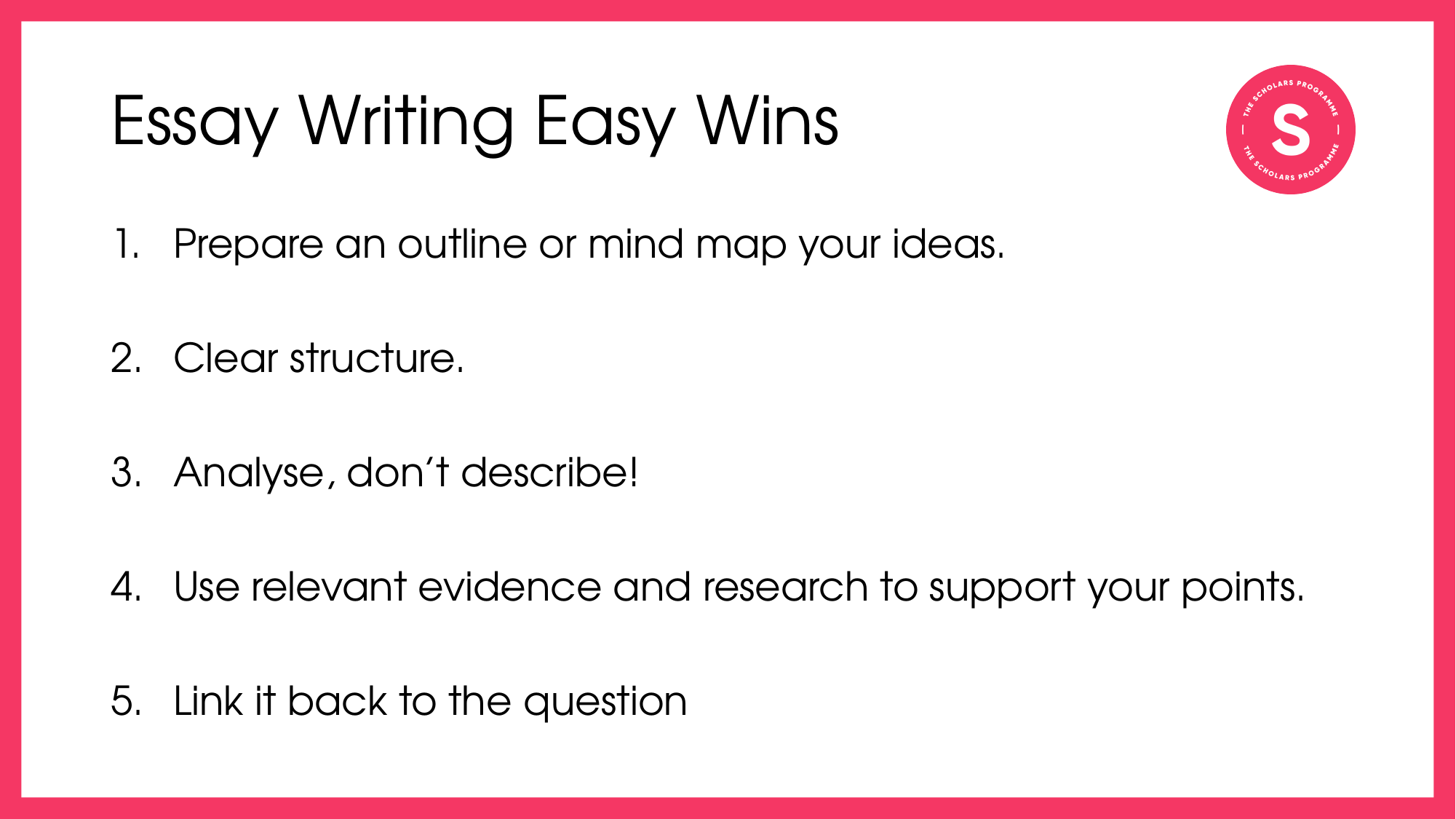

# Essay Writing Easy Wins
Prepare an outline or mind map your ideas.

Clear structure.

Analyse, don’t describe!

Use relevant evidence and research to support your points.

Link it back to the question